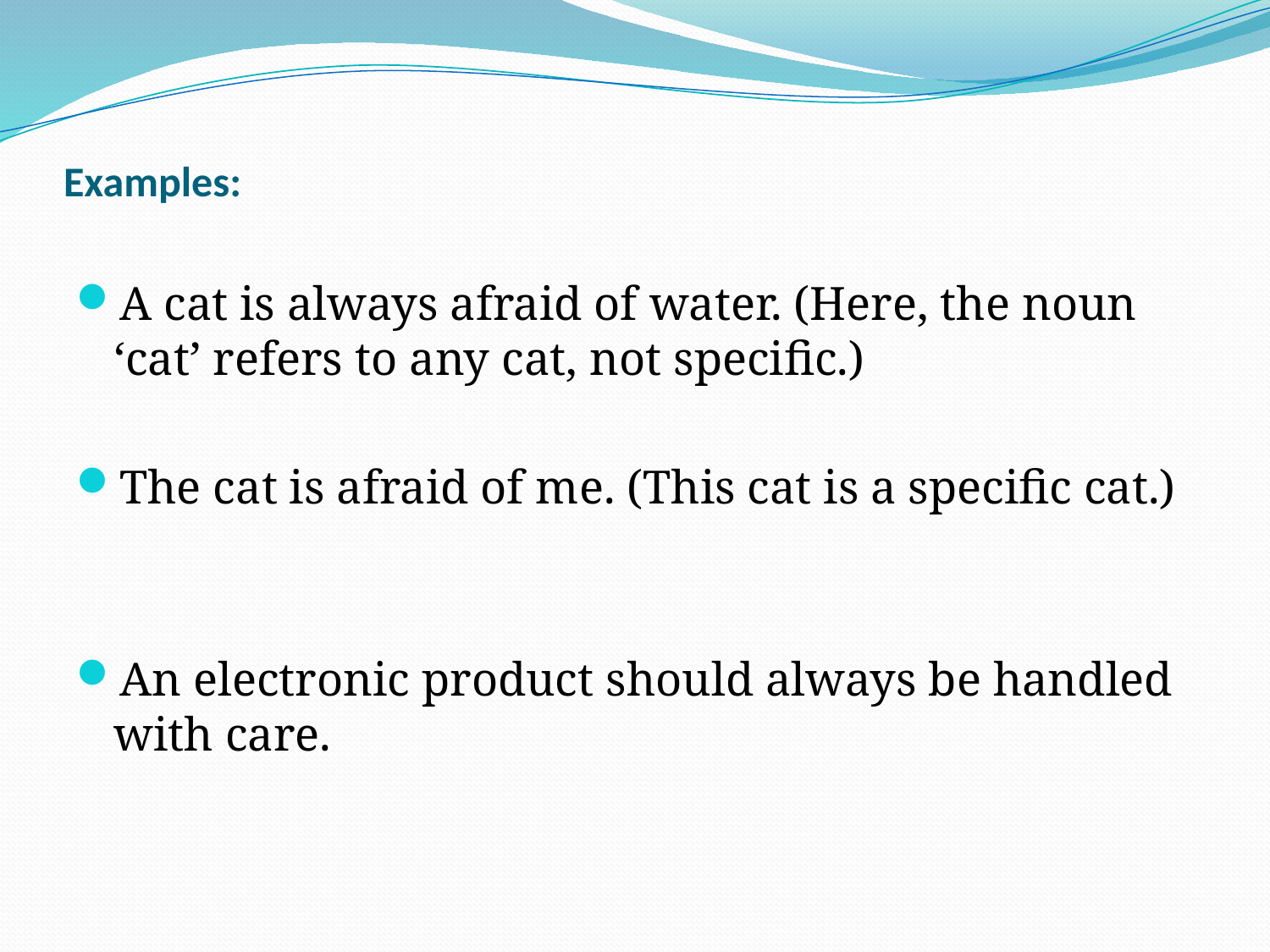

# Examples:
A cat is always afraid of water. (Here, the noun ‘cat’ refers to any cat, not specific.)

The cat is afraid of me. (This cat is a specific cat.)

An electronic product should always be handled with care.